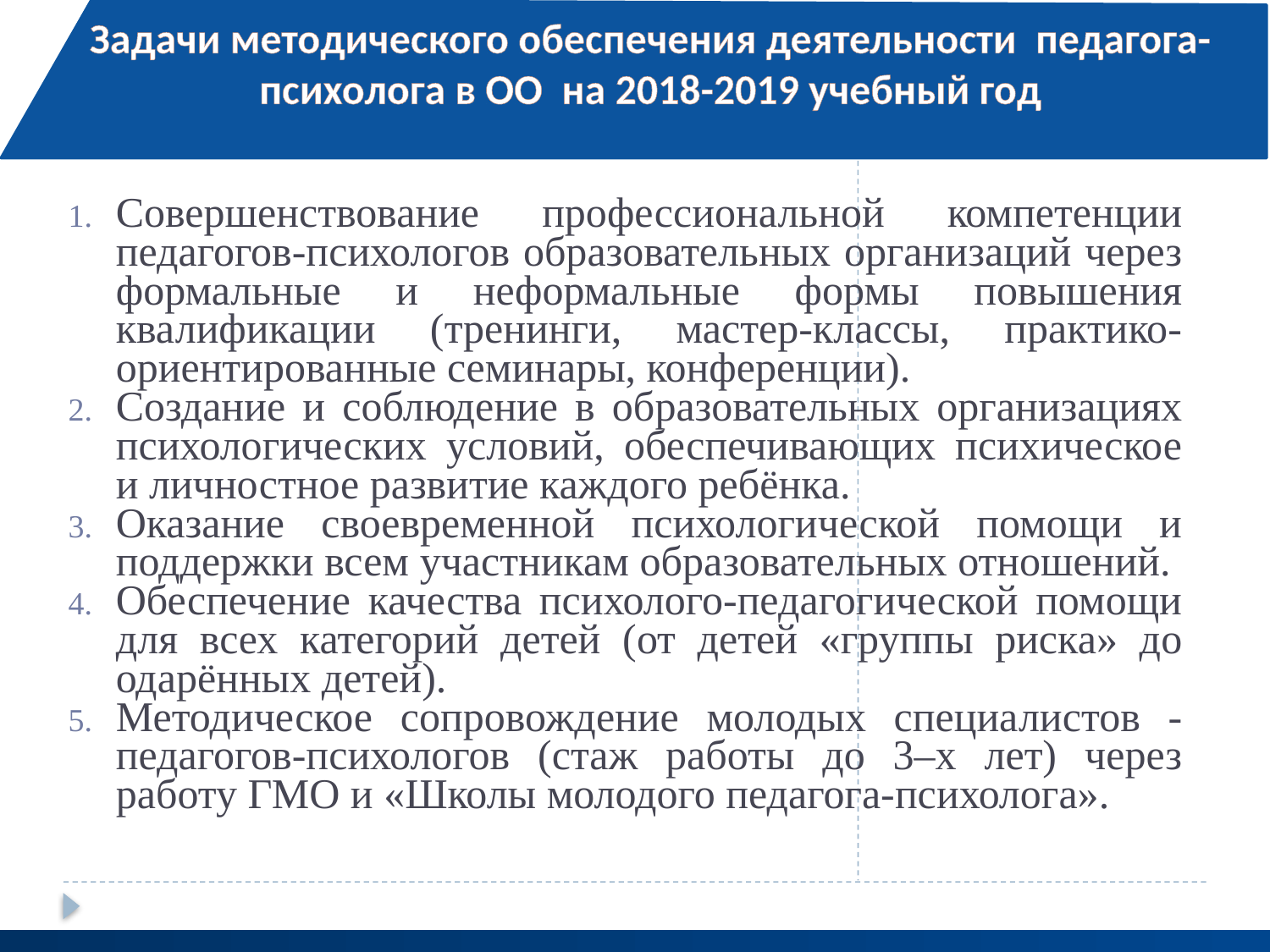

Задачи методического обеспечения деятельности  педагога-психолога в ОО  на 2018-2019 учебный год
Совершенствование профессиональной компетенции педагогов-психологов образовательных организаций через формальные и неформальные формы повышения квалификации (тренинги, мастер-классы, практико-ориентированные семинары, конференции).
Создание и соблюдение в образовательных организациях психологических условий, обеспечивающих психическое и личностное развитие каждого ребёнка.
Оказание своевременной психологической помощи и поддержки всем участникам образовательных отношений.
Обеспечение качества психолого-педагогической помощи для всех категорий детей (от детей «группы риска» до одарённых детей).
Методическое сопровождение молодых специалистов - педагогов-психологов (стаж работы до 3–х лет) через работу ГМО и «Школы молодого педагога-психолога».